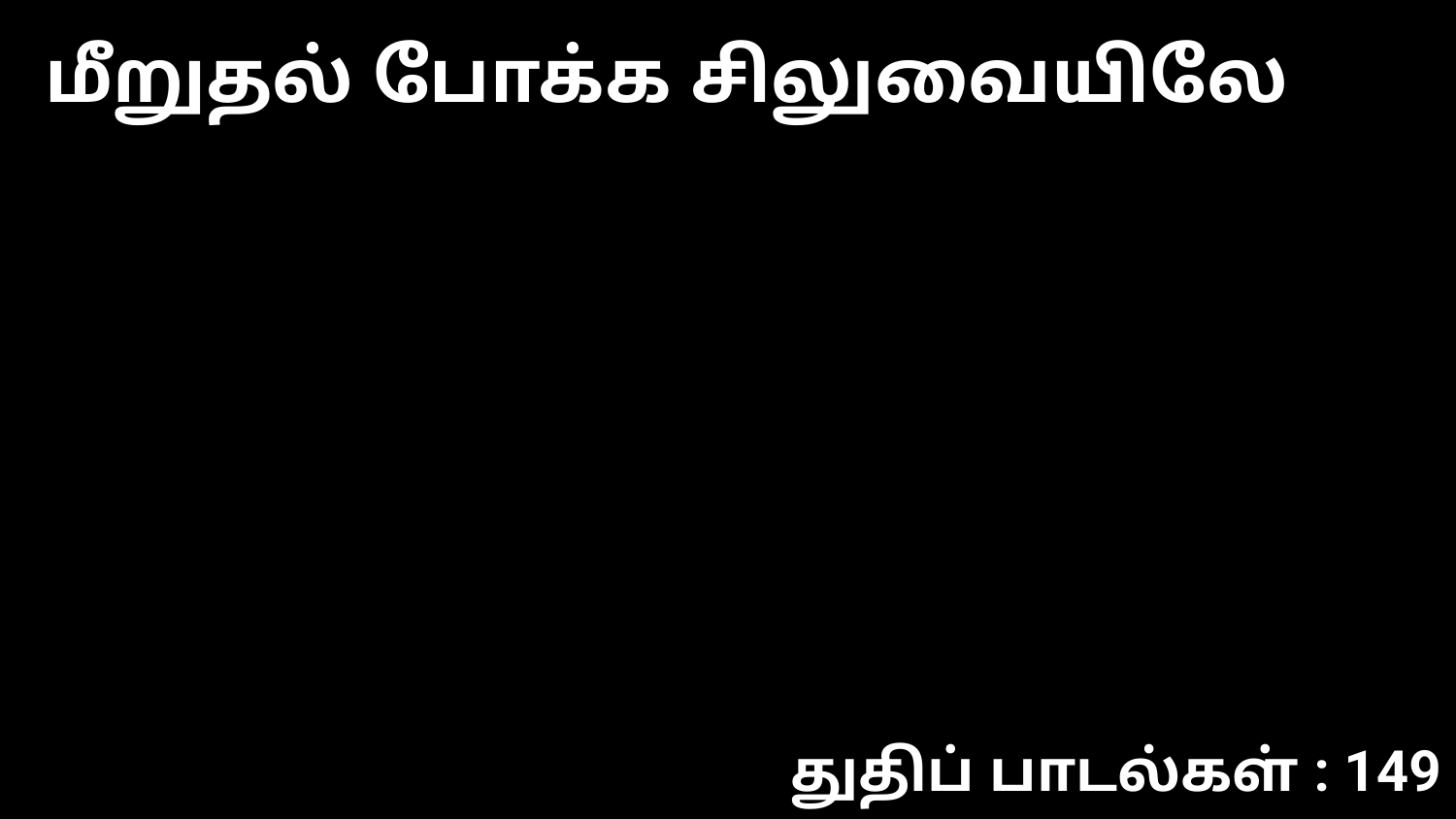

மீறுதல் போக்க சிலுவையிலே
துதிப் பாடல்கள் : 149